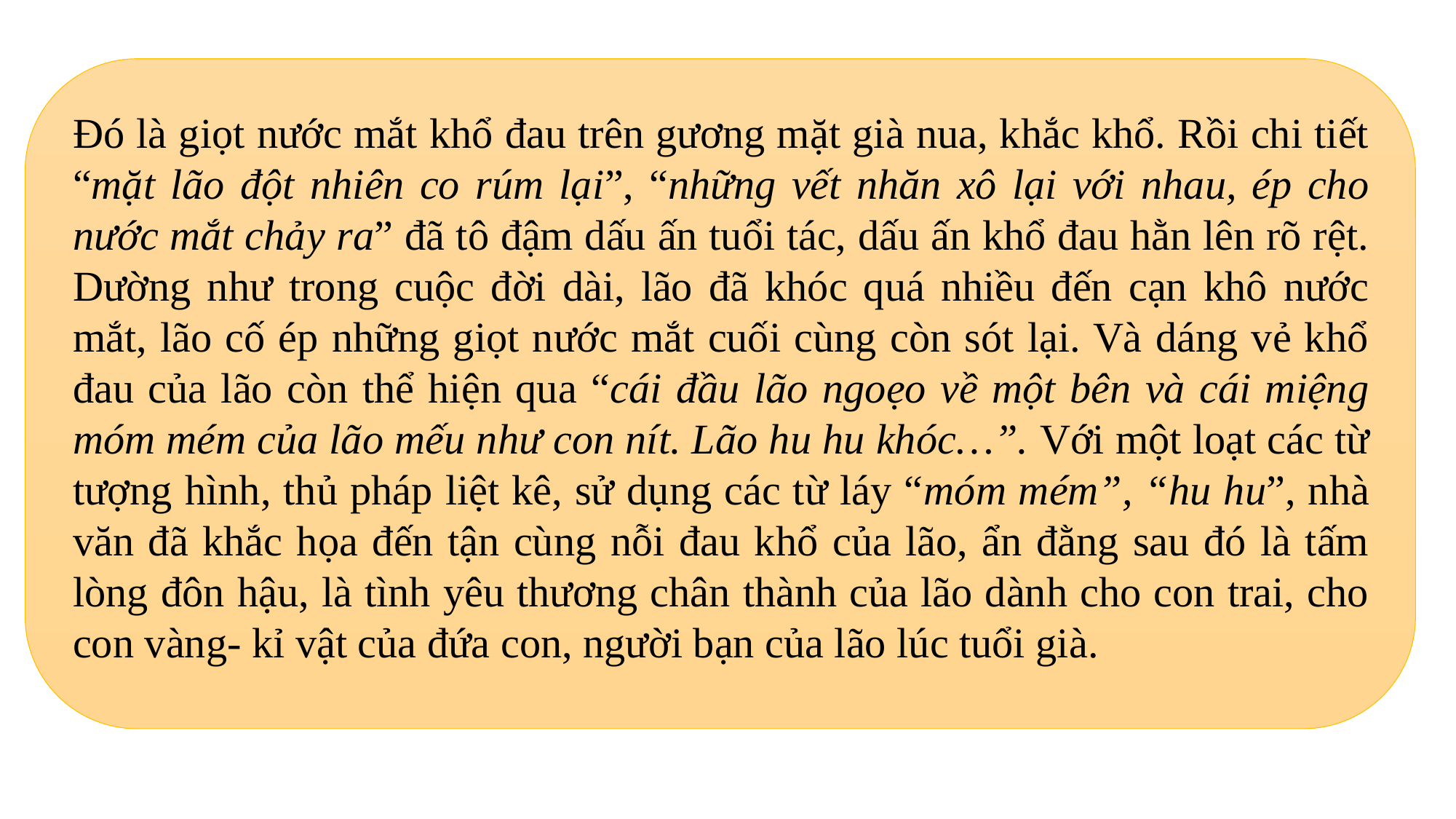

Đó là giọt nước mắt khổ đau trên gương mặt già nua, khắc khổ. Rồi chi tiết “mặt lão đột nhiên co rúm lại”, “những vết nhăn xô lại với nhau, ép cho nước mắt chảy ra” đã tô đậm dấu ấn tuổi tác, dấu ấn khổ đau hằn lên rõ rệt. Dường như trong cuộc đời dài, lão đã khóc quá nhiều đến cạn khô nước mắt, lão cố ép những giọt nước mắt cuối cùng còn sót lại. Và dáng vẻ khổ đau của lão còn thể hiện qua “cái đầu lão ngoẹo về một bên và cái miệng móm mém của lão mếu như con nít. Lão hu hu khóc…”. Với một loạt các từ tượng hình, thủ pháp liệt kê, sử dụng các từ láy “móm mém”, “hu hu”, nhà văn đã khắc họa đến tận cùng nỗi đau khổ của lão, ẩn đằng sau đó là tấm lòng đôn hậu, là tình yêu thương chân thành của lão dành cho con trai, cho con vàng- kỉ vật của đứa con, người bạn của lão lúc tuổi già.